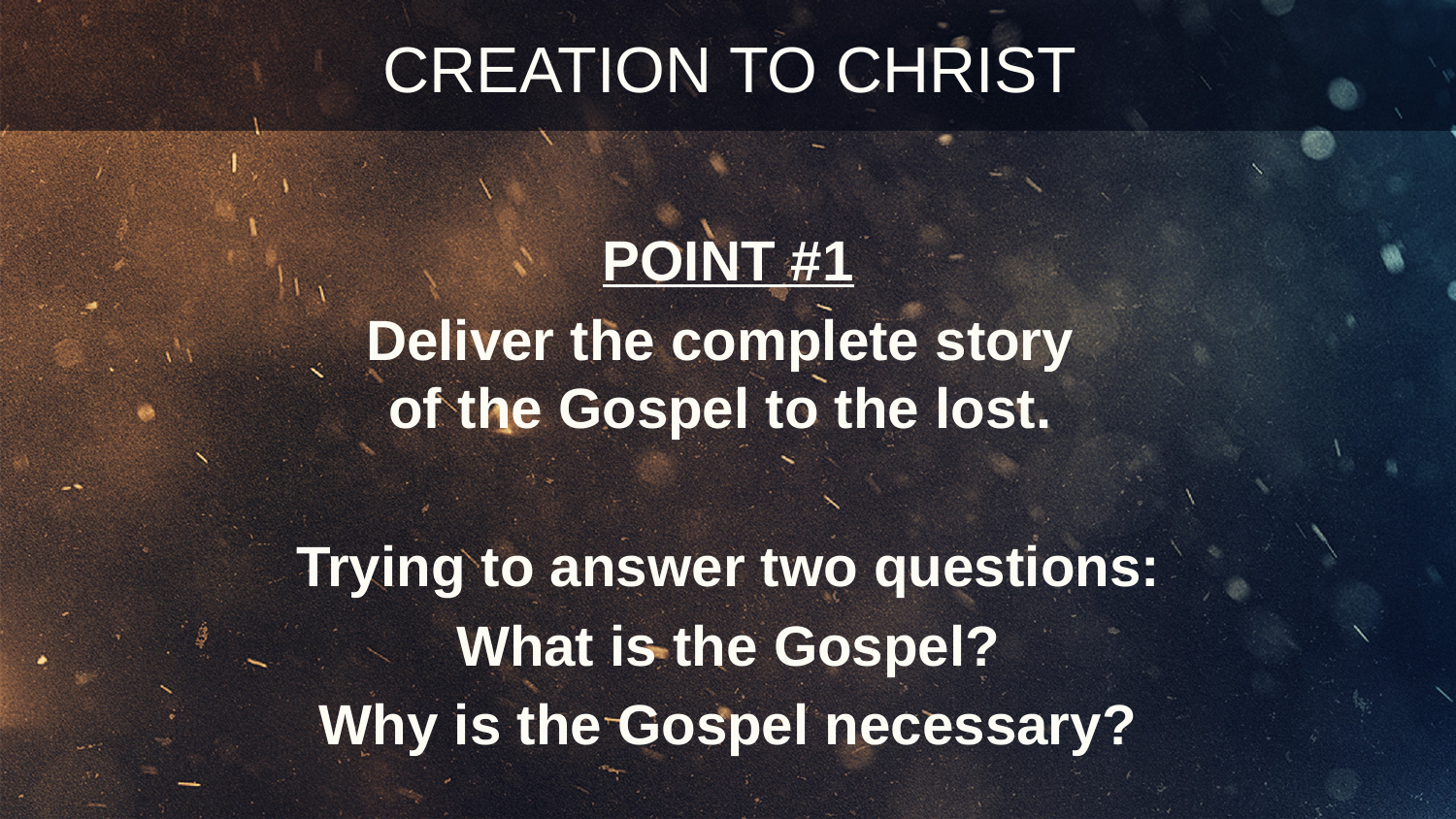

# CREATION TO CHRIST
POINT #1
Deliver the complete story
of the Gospel to the lost.

Trying to answer two questions:
What is the Gospel?
Why is the Gospel necessary?